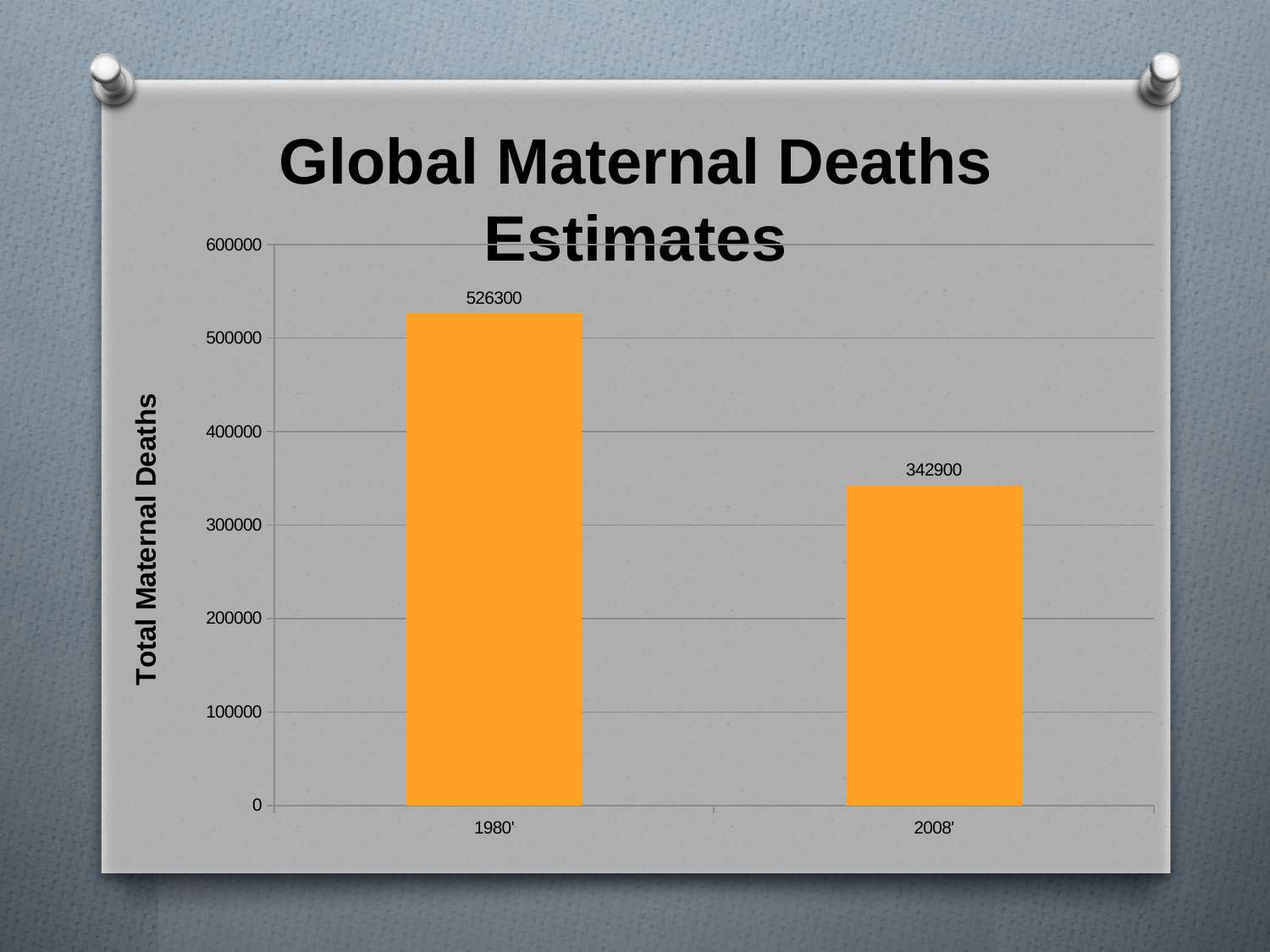

# Global Maternal Deaths Estimates

### Chart

| Category |  |
|---|---|
| 1980' | 526300.0 |
| 2008' | 342900.0 |